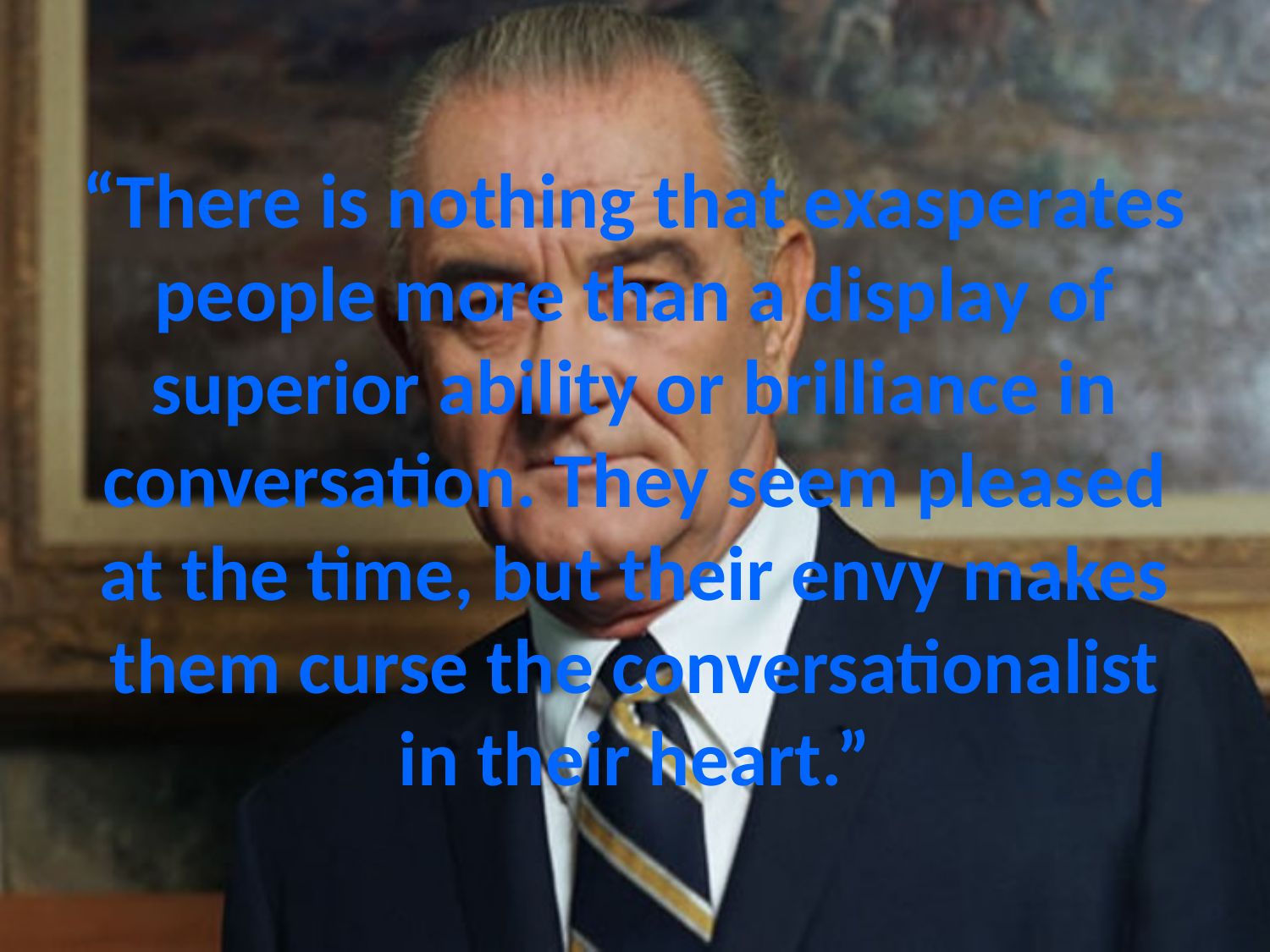

# “There is nothing that exasperates people more than a display of superior ability or brilliance in conversation. They seem pleased at the time, but their envy makes them curse the conversationalist in their heart.”